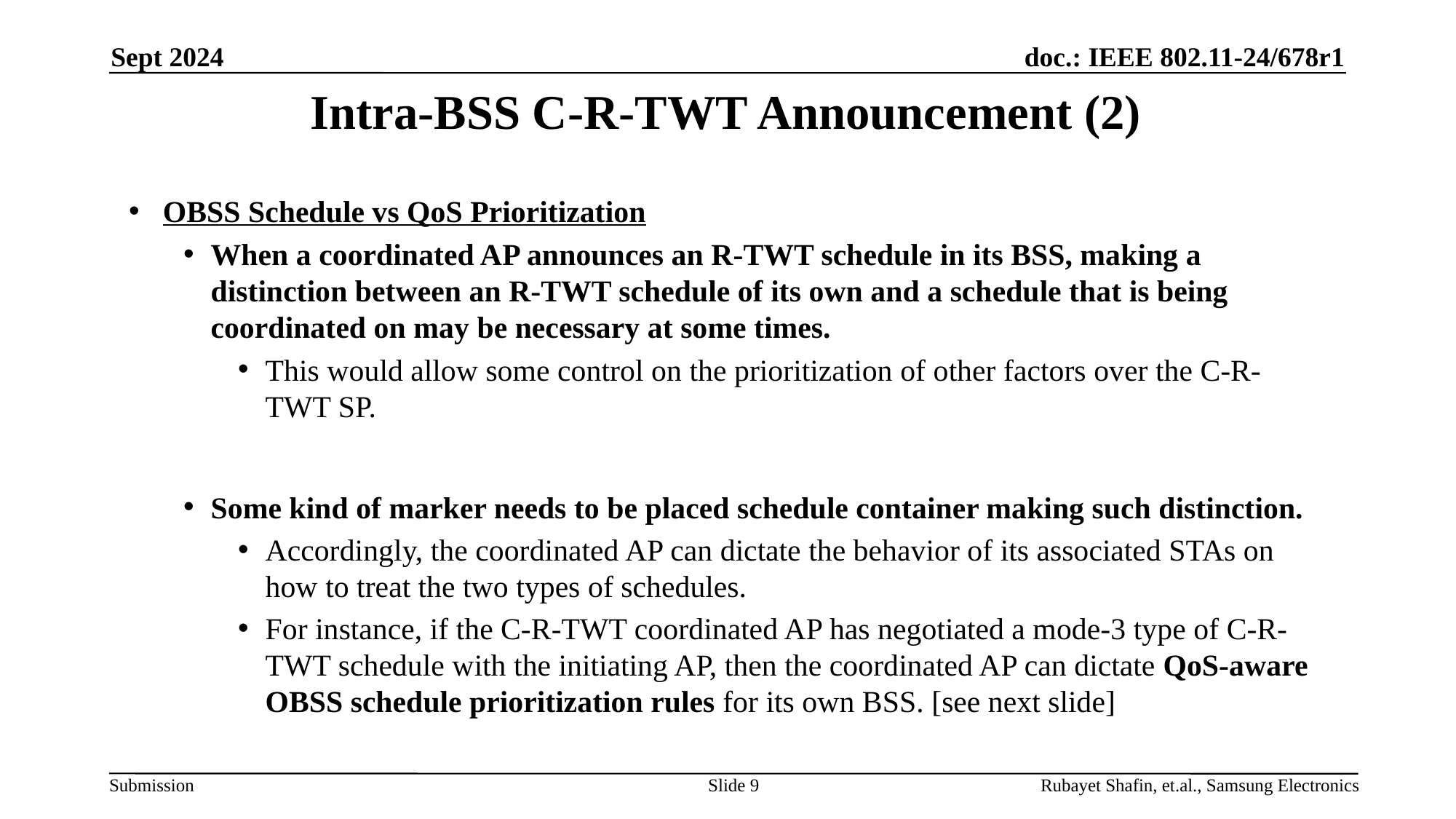

Sept 2024
# Intra-BSS C-R-TWT Announcement (2)

OBSS Schedule vs QoS Prioritization
When a coordinated AP announces an R-TWT schedule in its BSS, making a distinction between an R-TWT schedule of its own and a schedule that is being coordinated on may be necessary at some times.
This would allow some control on the prioritization of other factors over the C-R-TWT SP.

Some kind of marker needs to be placed schedule container making such distinction.
Accordingly, the coordinated AP can dictate the behavior of its associated STAs on how to treat the two types of schedules.
For instance, if the C-R-TWT coordinated AP has negotiated a mode-3 type of C-R-TWT schedule with the initiating AP, then the coordinated AP can dictate QoS-aware OBSS schedule prioritization rules for its own BSS. [see next slide]

Slide 9
Rubayet Shafin, et.al., Samsung Electronics